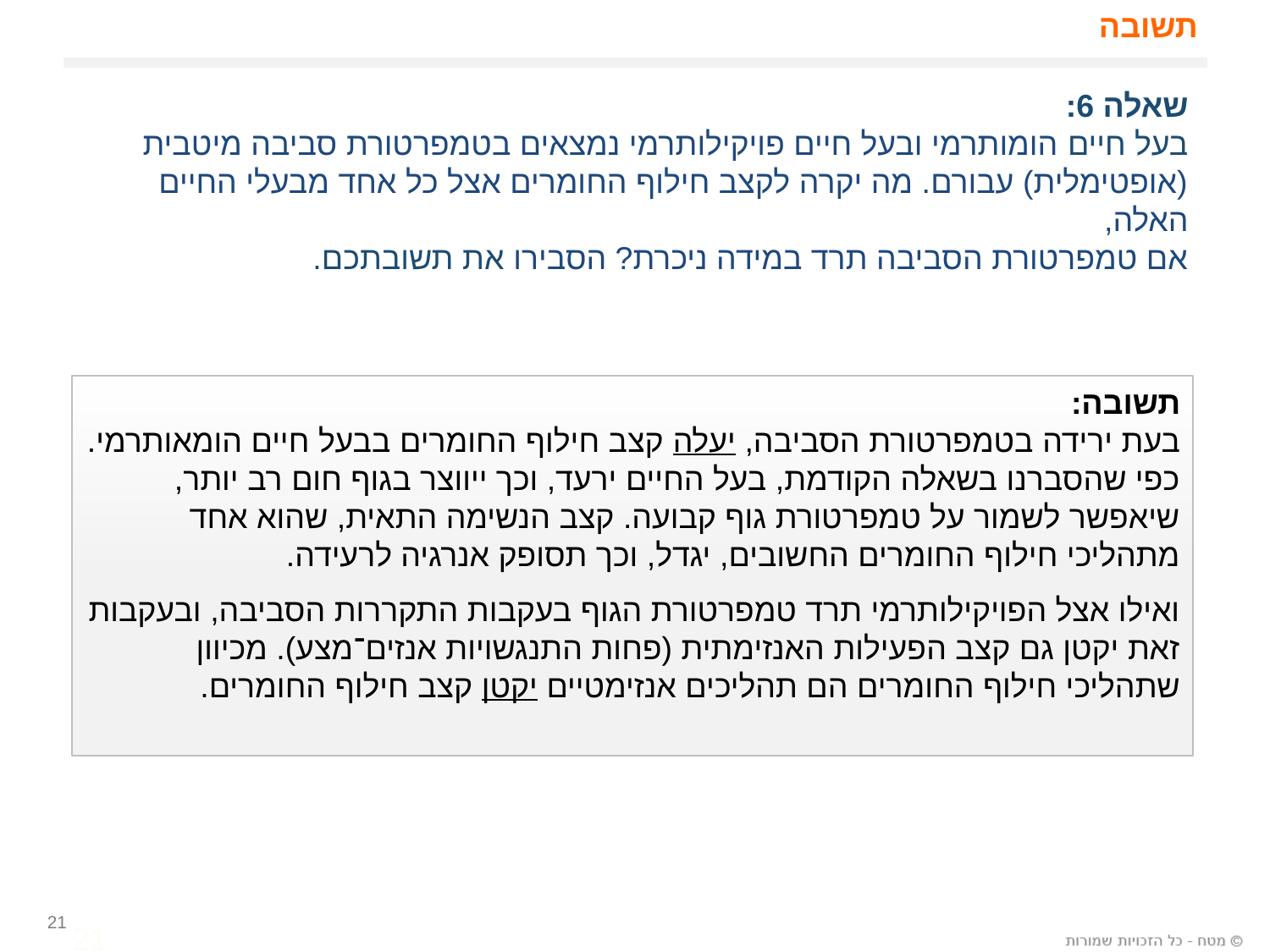

# תשובה

שאלה 6:
בעל חיים הומותרמי ובעל חיים פויקילותרמי נמצאים בטמפרטורת סביבה מיטבית (אופטימלית) עבורם. מה יקרה לקצב חילוף החומרים אצל כל אחד מבעלי החיים האלה,
אם טמפרטורת הסביבה תרד במידה ניכרת? הסבירו את תשובתכם.
תשובה:
בעת ירידה בטמפרטורת הסביבה, יעלה קצב חילוף החומרים בבעל חיים הומאותרמי.
כפי שהסברנו בשאלה הקודמת, בעל החיים ירעד, וכך ייווצר בגוף חום רב יותר, שיאפשר לשמור על טמפרטורת גוף קבועה. קצב הנשימה התאית, שהוא אחד מתהליכי חילוף החומרים החשובים, יגדל, וכך תסופק אנרגיה לרעידה.

ואילו אצל הפויקילותרמי תרד טמפרטורת הגוף בעקבות התקררות הסביבה, ובעקבות זאת יקטן גם קצב הפעילות האנזימתית (פחות התנגשויות אנזים־מצע). מכיוון שתהליכי חילוף החומרים הם תהליכים אנזימטיים יקטן קצב חילוף החומרים.
21
21